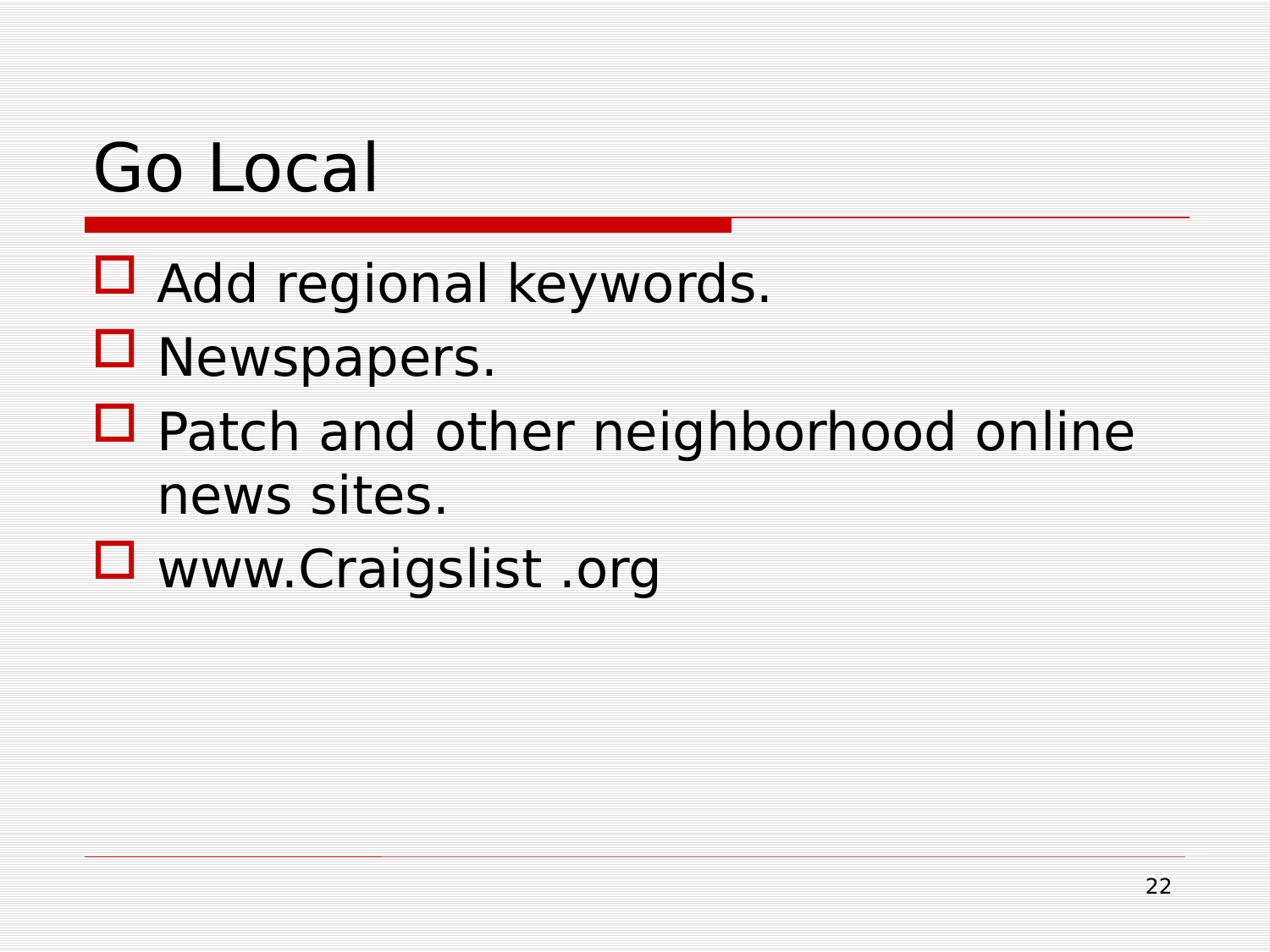

# Go Local
Add regional keywords.
Newspapers.
Patch and other neighborhood online news sites.
www.Craigslist .org

22